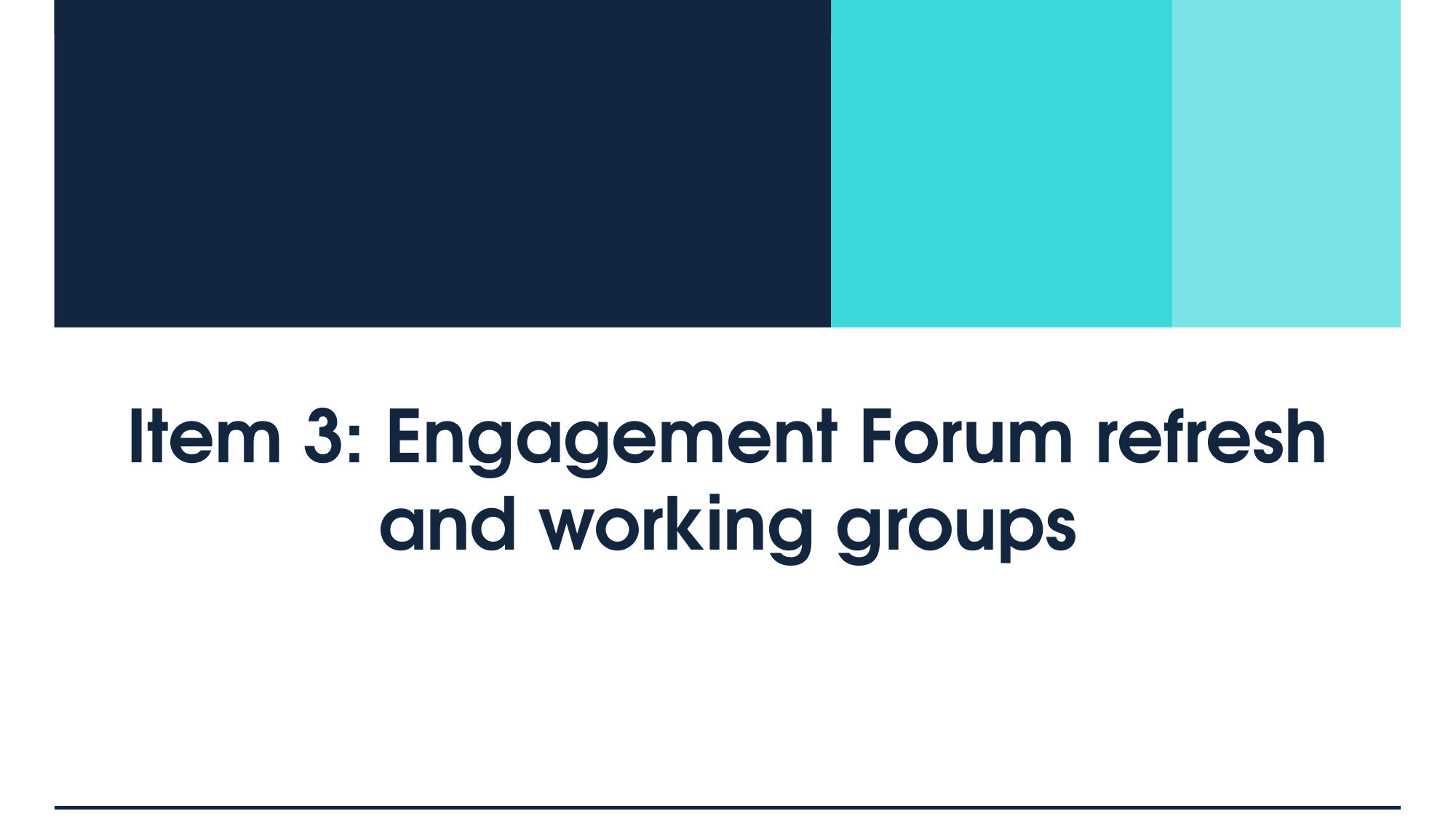

# Item 3: Engagement Forum refresh and working groups